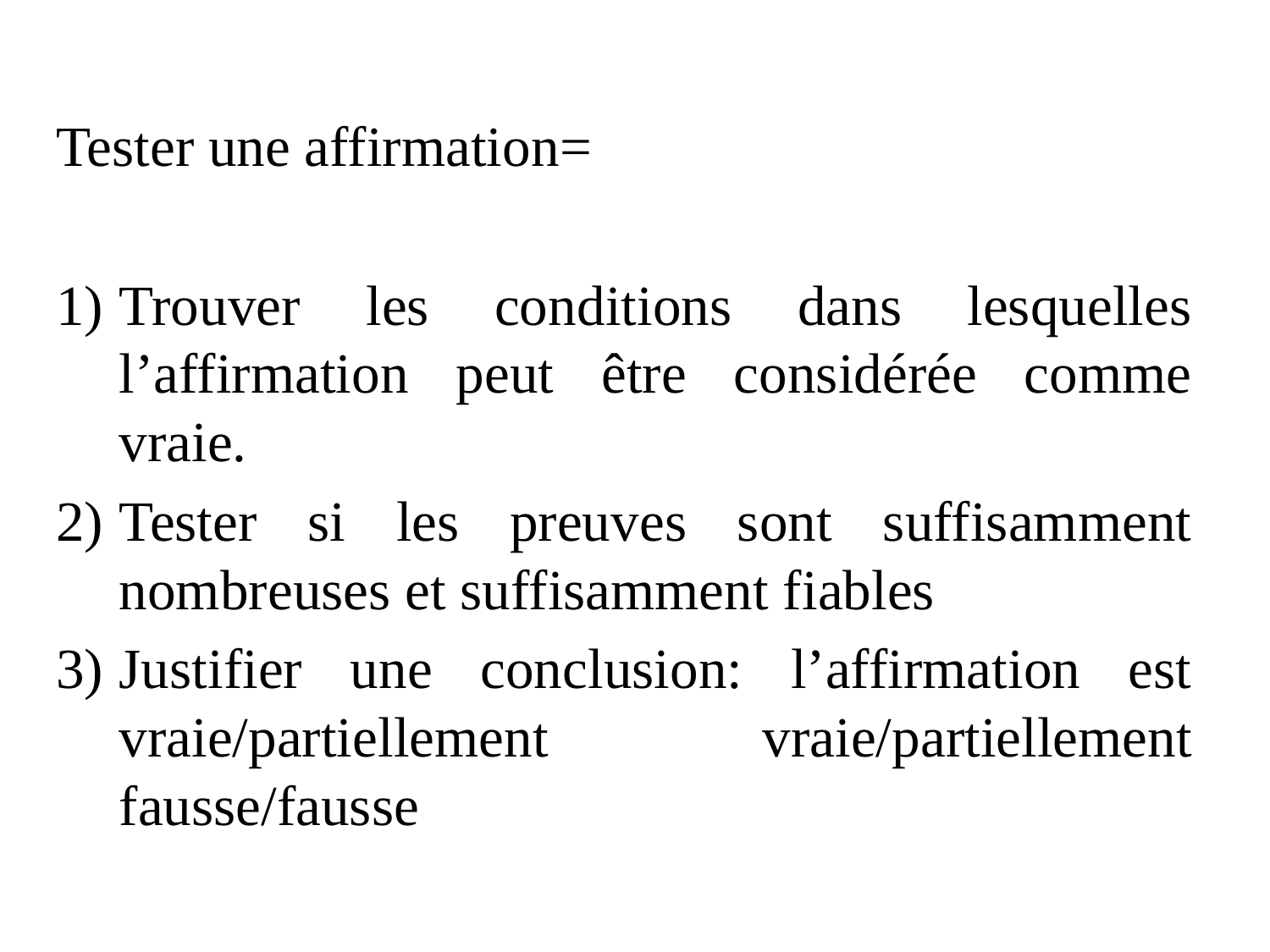

Tester une affirmation=

Trouver les conditions dans lesquelles l’affirmation peut être considérée comme vraie.
Tester si les preuves sont suffisamment nombreuses et suffisamment fiables
Justifier une conclusion: l’affirmation est vraie/partiellement vraie/partiellement fausse/fausse